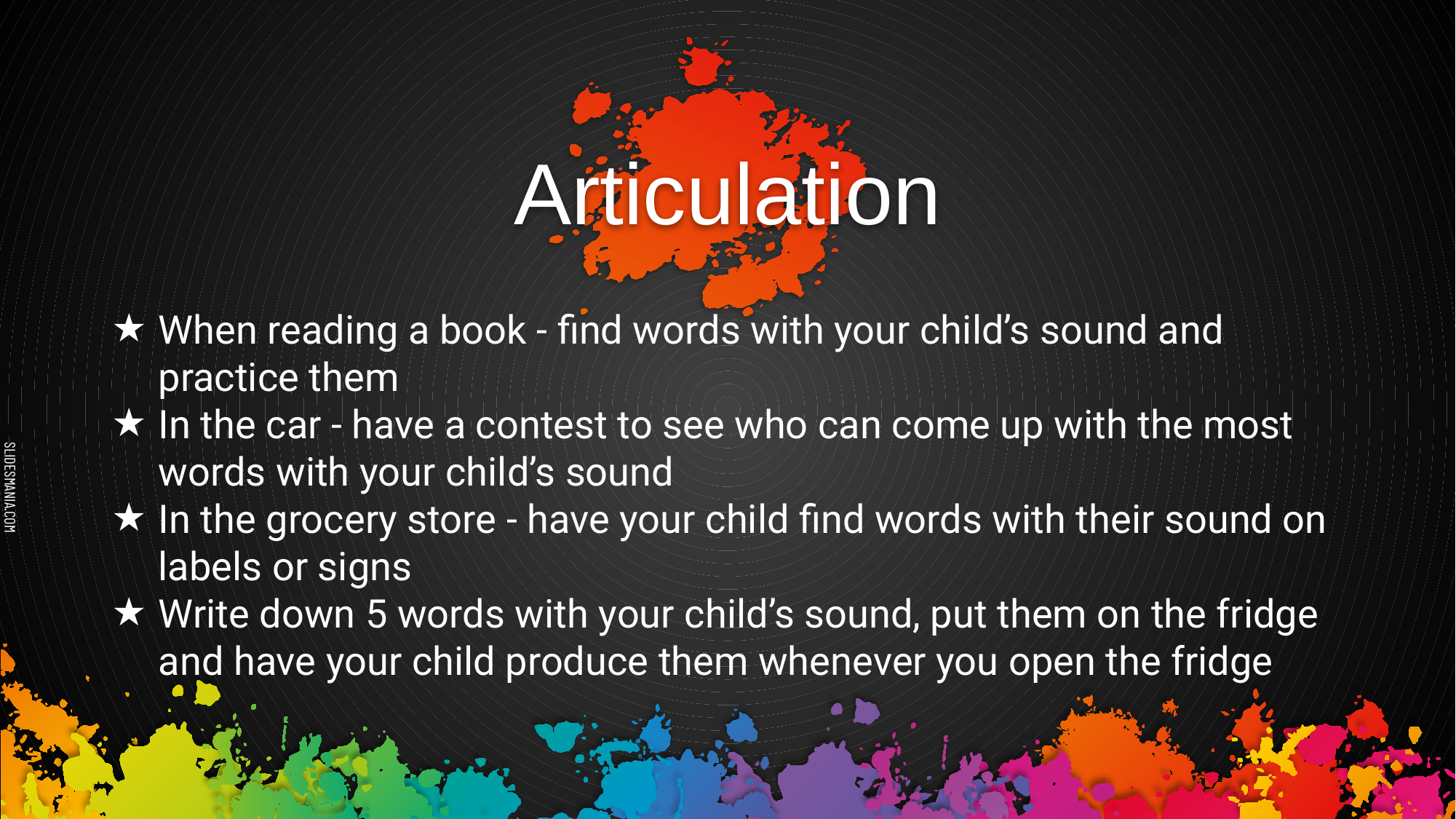

# Articulation
When reading a book - find words with your child’s sound and practice them
In the car - have a contest to see who can come up with the most words with your child’s sound
In the grocery store - have your child find words with their sound on labels or signs
Write down 5 words with your child’s sound, put them on the fridge and have your child produce them whenever you open the fridge